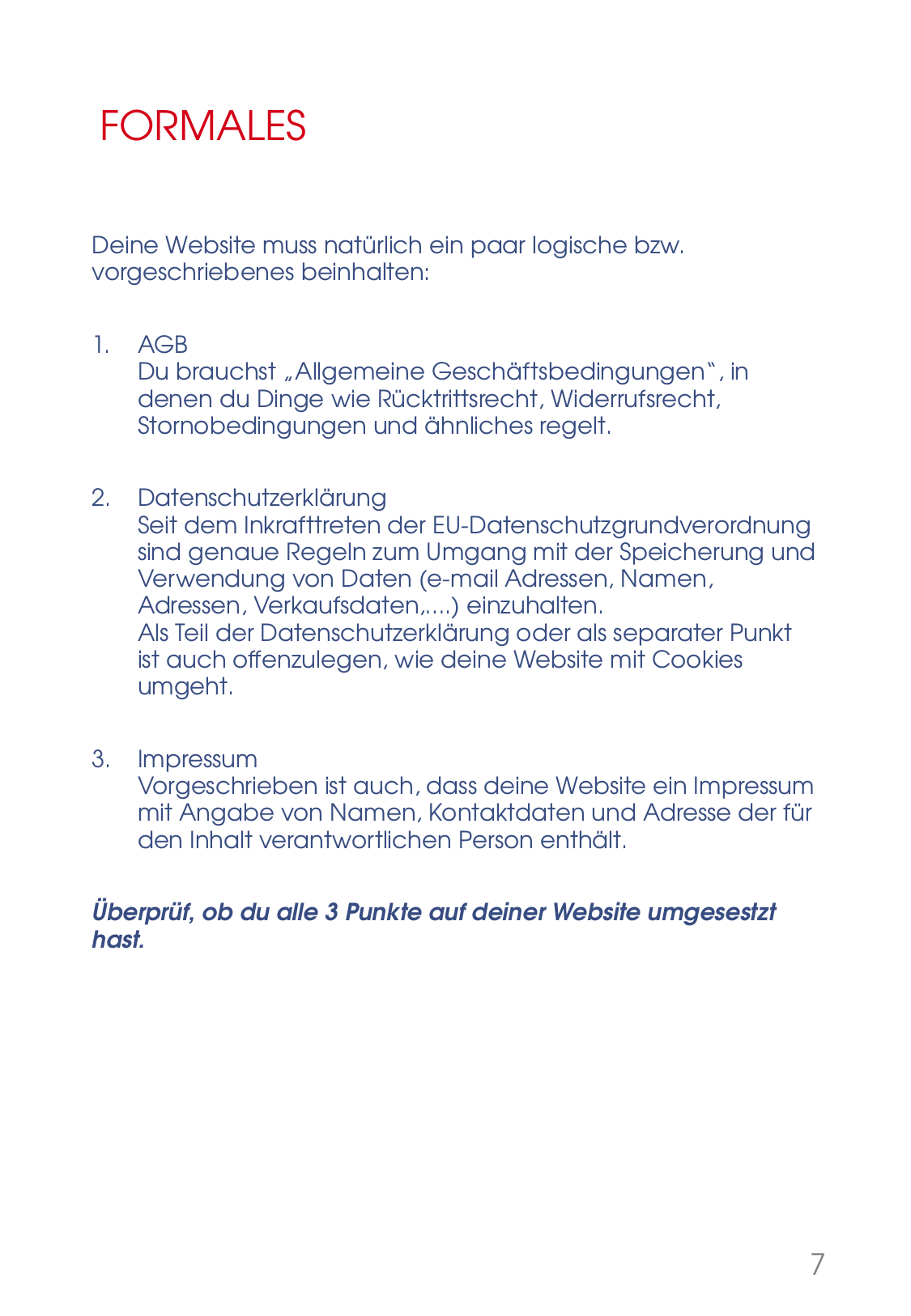

# FORMALES
Deine Website muss natürlich ein paar logische bzw. vorgeschriebenes beinhalten:
AGB
Du brauchst „Allgemeine Geschäftsbedingungen“, in denen du Dinge wie Rücktrittsrecht, Widerrufsrecht, Stornobedingungen und ähnliches regelt.
Datenschutzerklärung
Seit dem Inkrafttreten der EU-Datenschutzgrundverordnung sind genaue Regeln zum Umgang mit der Speicherung und Verwendung von Daten (e-mail Adressen, Namen, Adressen, Verkaufsdaten,….) einzuhalten.
Als Teil der Datenschutzerklärung oder als separater Punkt ist auch offenzulegen, wie deine Website mit Cookies umgeht.
Impressum
Vorgeschrieben ist auch, dass deine Website ein Impressum mit Angabe von Namen, Kontaktdaten und Adresse der für den Inhalt verantwortlichen Person enthält.
Überprüf, ob du alle 3 Punkte auf deiner Website umgesestzt hast.

7